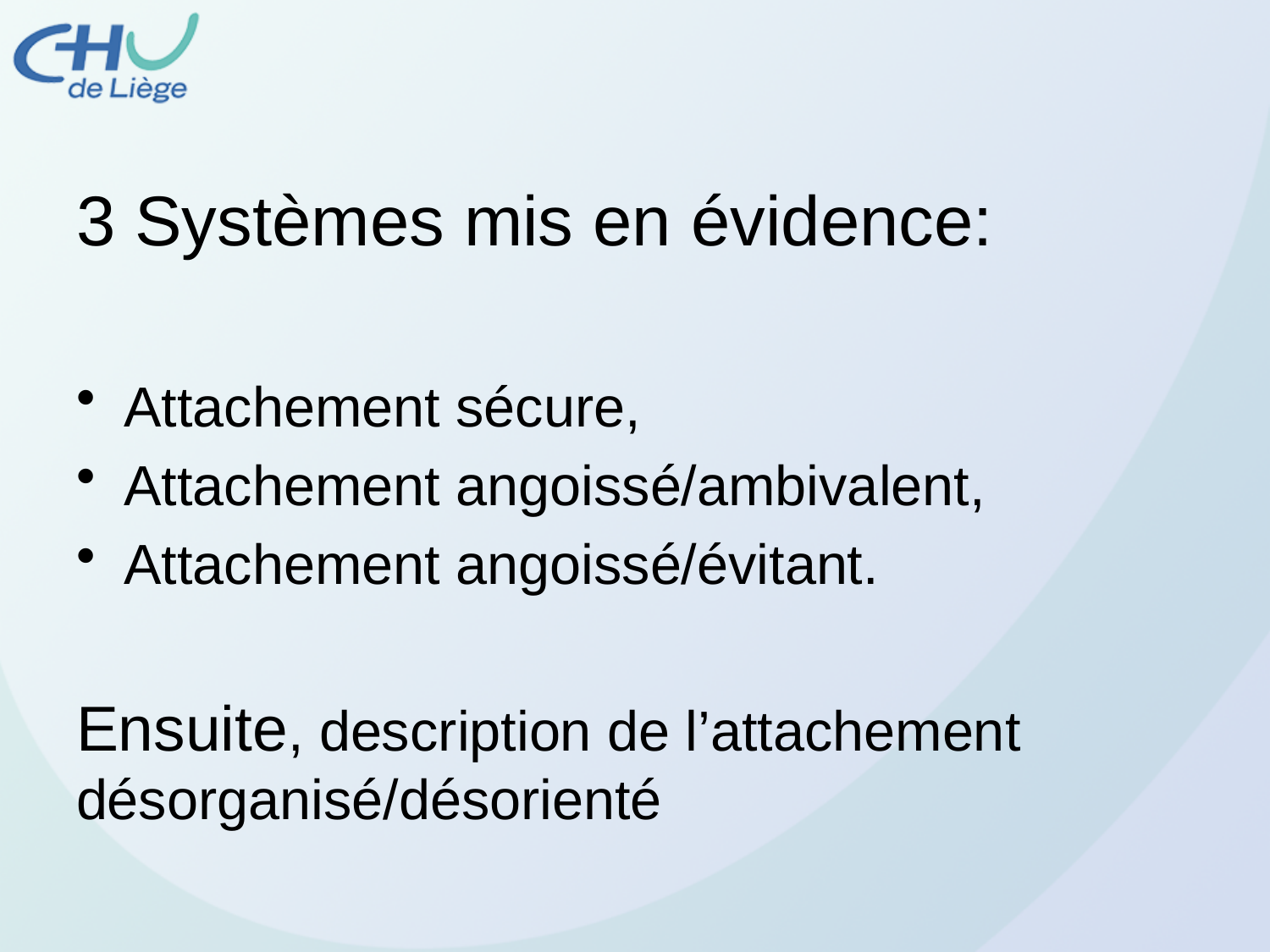

3 Systèmes mis en évidence:

Attachement sécure,
Attachement angoissé/ambivalent,
Attachement angoissé/évitant.

Ensuite, description de l’attachement désorganisé/désorienté